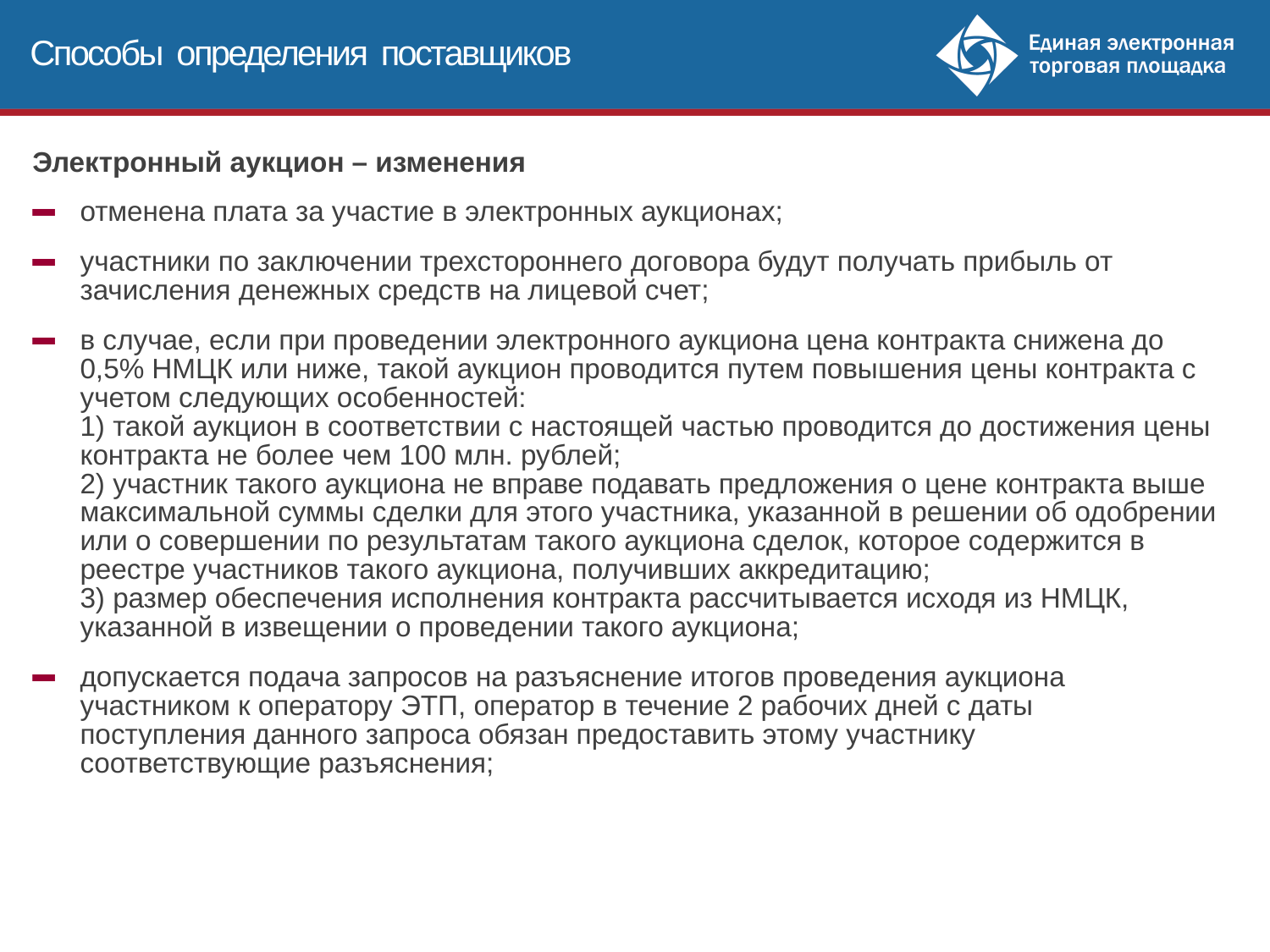

Способы  определения  поставщиков
Электронный аукцион – изменения
отменена плата за участие в электронных аукционах;
участники по заключении трехстороннего договора будут получать прибыль от зачисления денежных средств на лицевой счет;
в случае, если при проведении электронного аукциона цена контракта снижена до 0,5% НМЦК или ниже, такой аукцион проводится путем повышения цены контракта с учетом следующих особенностей:
1) такой аукцион в соответствии с настоящей частью проводится до достижения цены контракта не более чем 100 млн. рублей;
2) участник такого аукциона не вправе подавать предложения о цене контракта выше максимальной суммы сделки для этого участника, указанной в решении об одобрении или о совершении по результатам такого аукциона сделок, которое содержится в реестре участников такого аукциона, получивших аккредитацию;
3) размер обеспечения исполнения контракта рассчитывается исходя из НМЦК, указанной в извещении о проведении такого аукциона;
допускается подача запросов на разъяснение итогов проведения аукциона
участником к оператору ЭТП, оператор в течение 2 рабочих дней с даты
поступления данного запроса обязан предоставить этому участнику
соответствующие разъяснения;